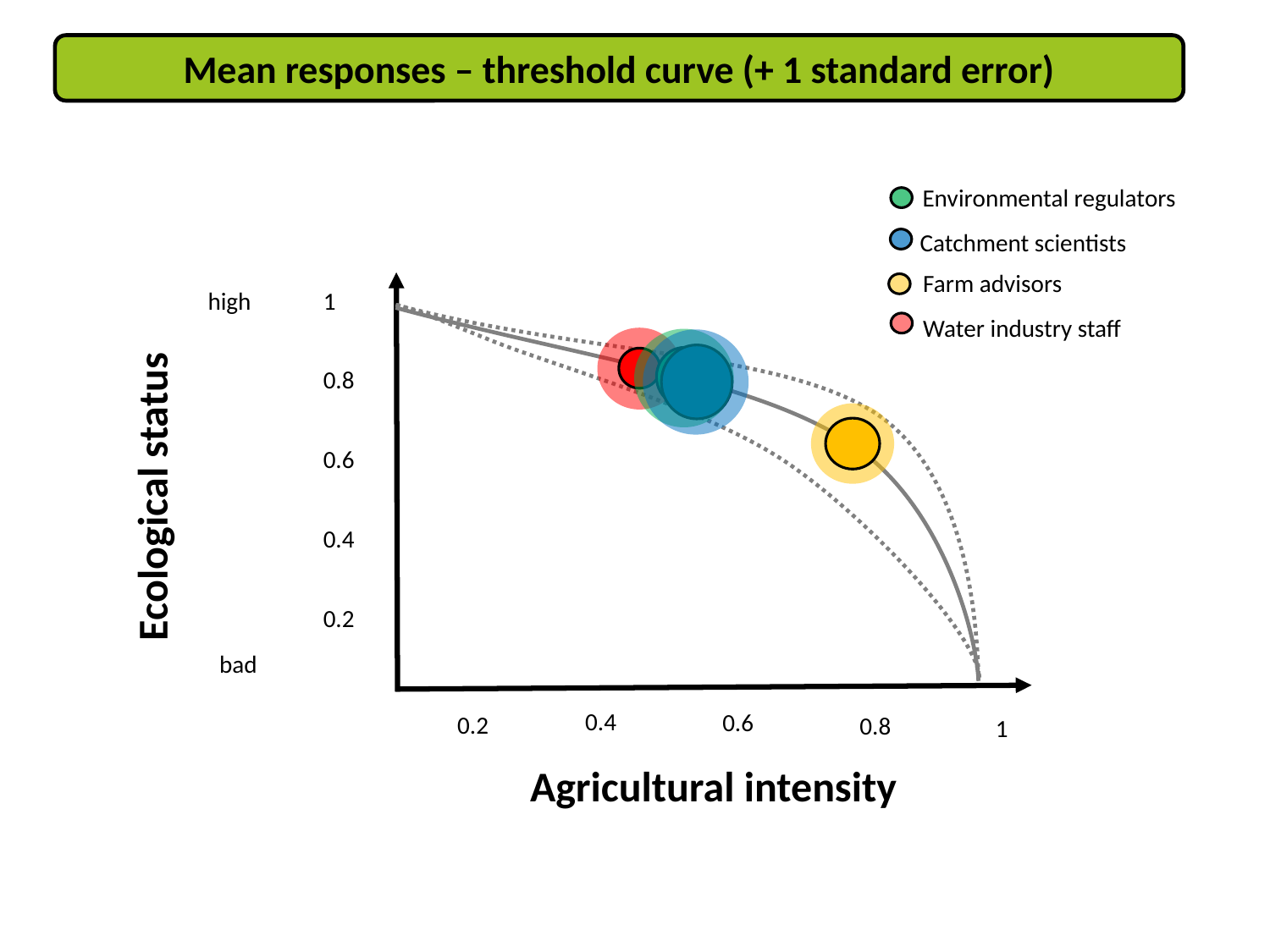

Mean responses – threshold curve (+ 1 standard error)
Environmental regulators

Catchment scientists

Farm advisors

high
1

Water industry staff

0.8

0.6
Ecological status
0.4
0.2
bad
0.4
0.6
0.2
0.8
1
Agricultural intensity